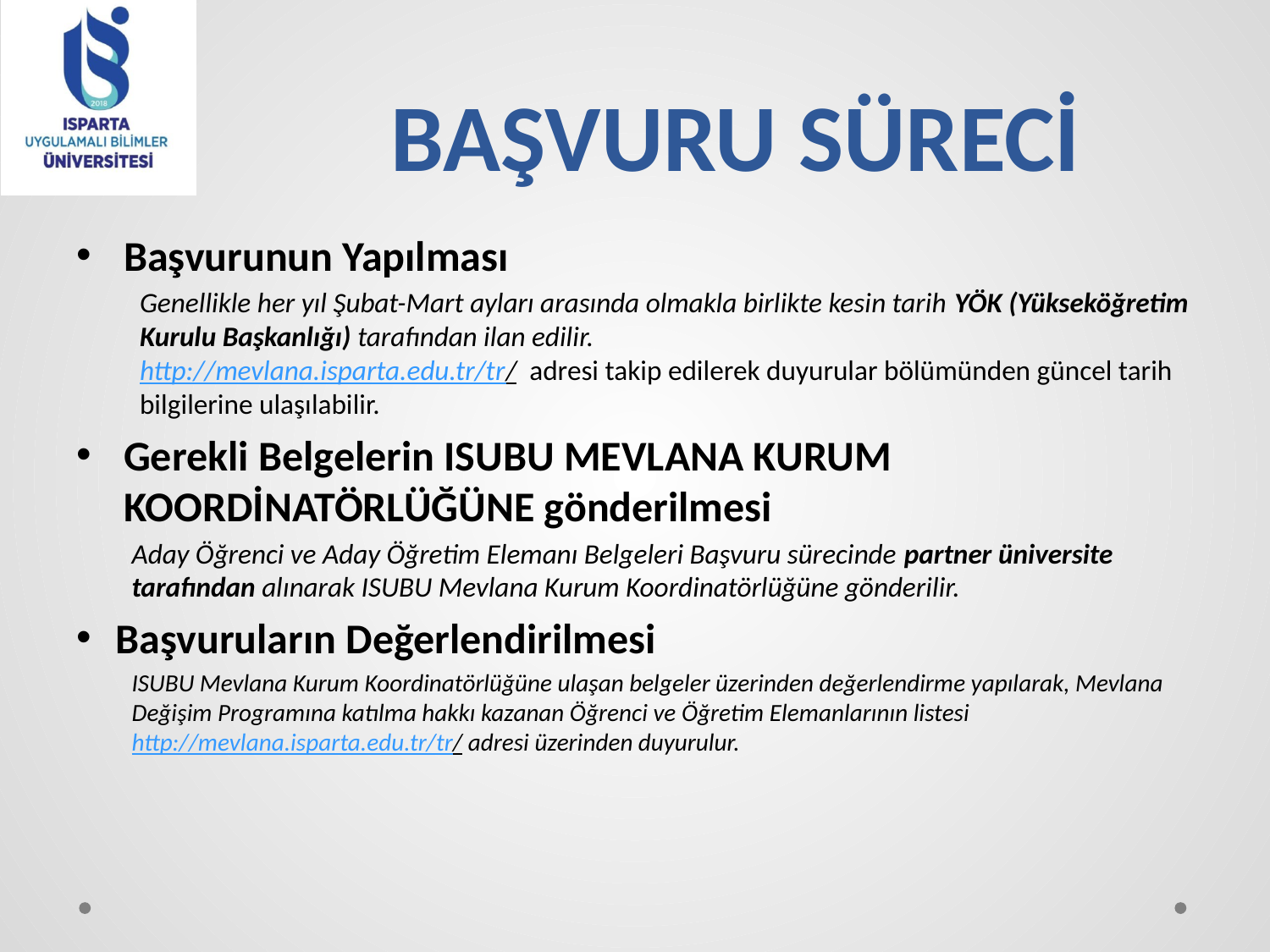

# BAŞVURU SÜRECİ
Başvurunun Yapılması
Genellikle her yıl Şubat-Mart ayları arasında olmakla birlikte kesin tarih YÖK (Yükseköğretim Kurulu Başkanlığı) tarafından ilan edilir.
http://mevlana.isparta.edu.tr/tr/  adresi takip edilerek duyurular bölümünden güncel tarih bilgilerine ulaşılabilir.
Gerekli Belgelerin ISUBU MEVLANA KURUM KOORDİNATÖRLÜĞÜNE gönderilmesi
Aday Öğrenci ve Aday Öğretim Elemanı Belgeleri Başvuru sürecinde partner üniversite tarafından alınarak ISUBU Mevlana Kurum Koordinatörlüğüne gönderilir.
Başvuruların Değerlendirilmesi
ISUBU Mevlana Kurum Koordinatörlüğüne ulaşan belgeler üzerinden değerlendirme yapılarak, Mevlana Değişim Programına katılma hakkı kazanan Öğrenci ve Öğretim Elemanlarının listesi http://mevlana.isparta.edu.tr/tr/ adresi üzerinden duyurulur.